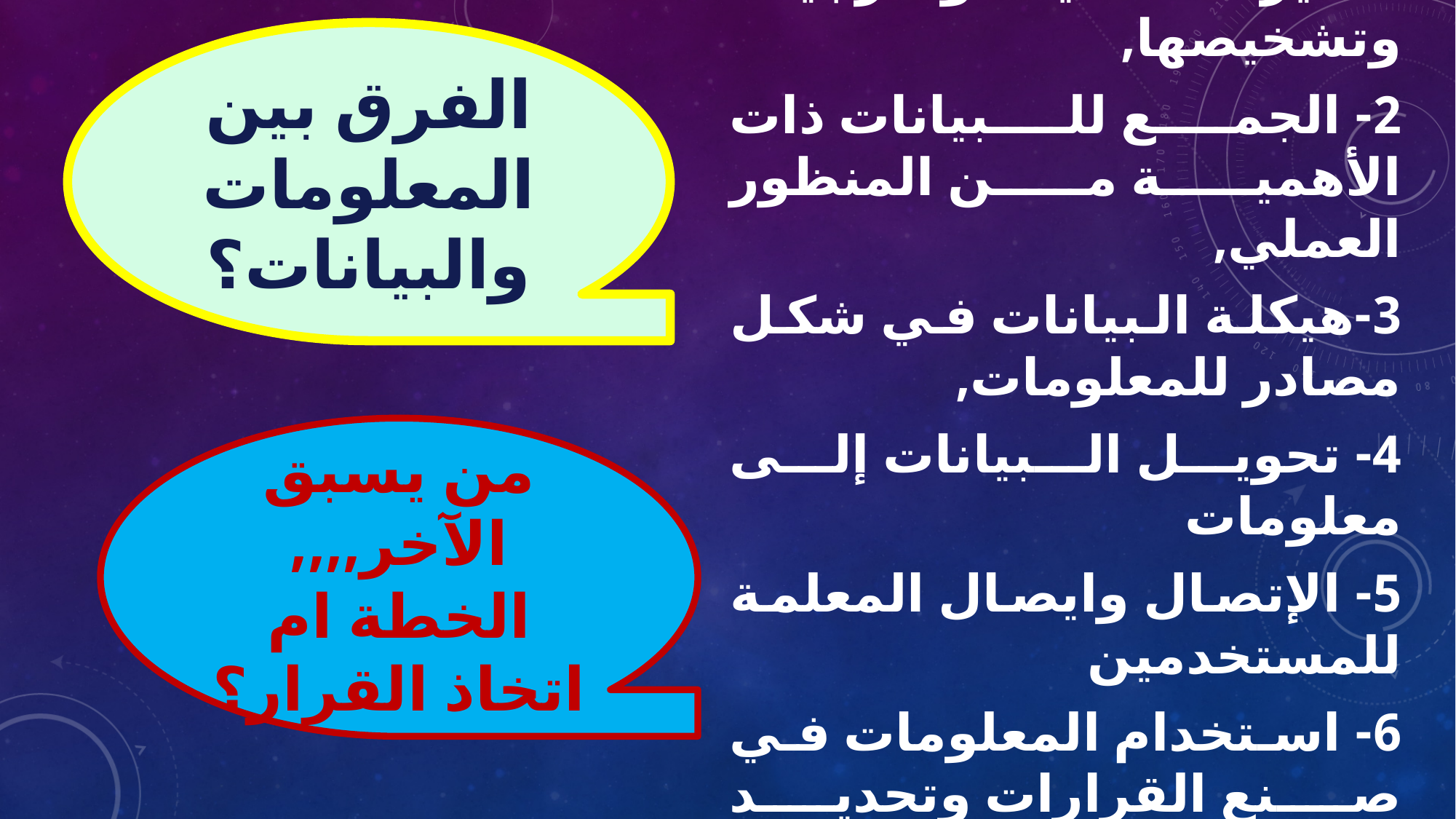

الفرق بين المعلومات والبيانات؟
1- الإستشعار بمؤشرات التغيرات داخليا وخارجيا وتشخيصها,
2- الجمع للبيانات ذات الأهمية من المنظور العملي,
3-هيكلة البيانات في شكل مصادر للمعلومات,
4- تحويل البيانات إلى معلومات
5- الإتصال وايصال المعلمة للمستخدمين
6- استخدام المعلومات في صنع القرارات وتحديد إجراءات ومراحل تنفيذ الخطط ,
من يسبق الآخر,,,, الخطة ام اتخاذ القرار؟